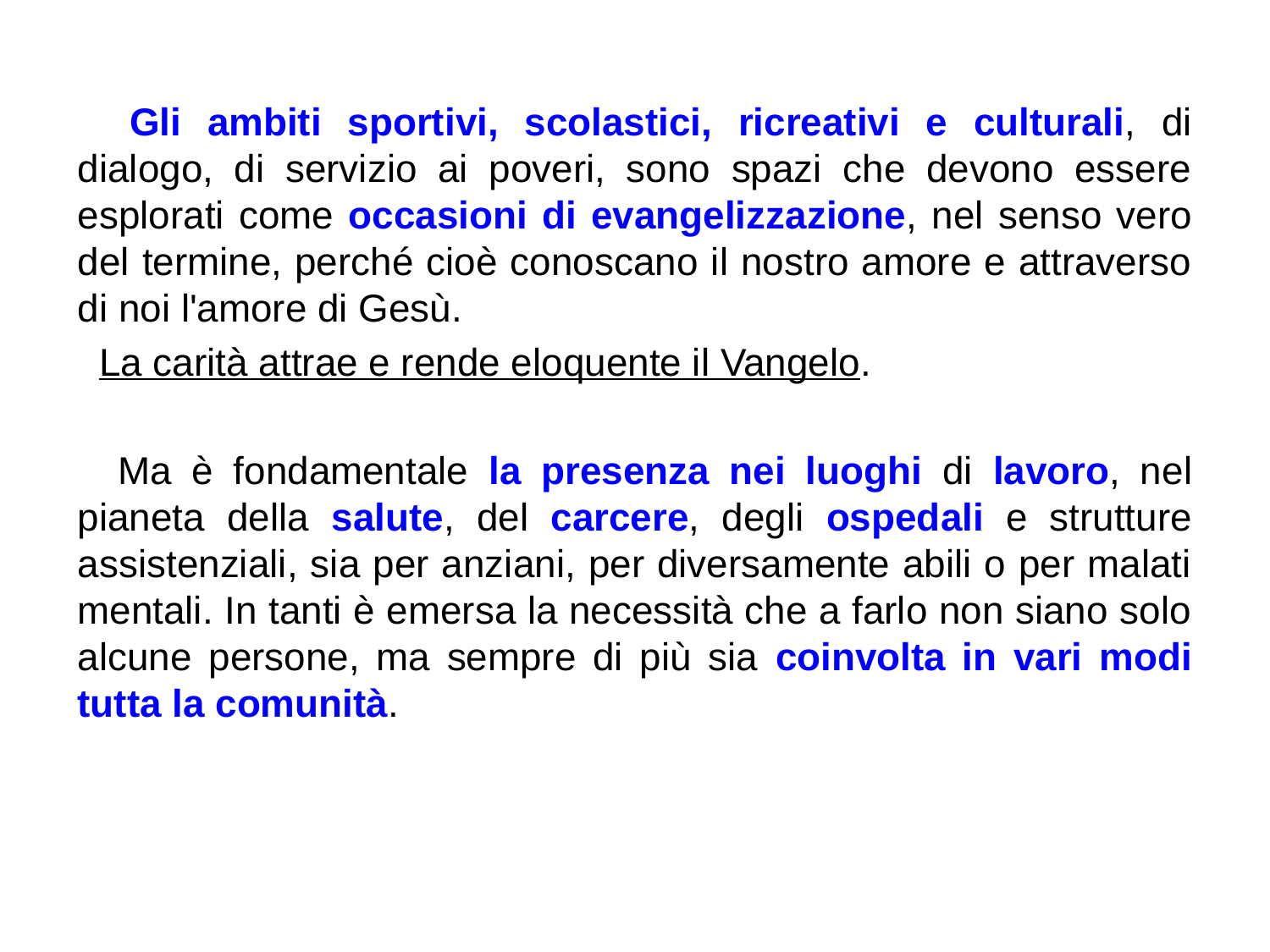

Gli ambiti sportivi, scolastici, ricreativi e culturali, di dialogo, di servizio ai poveri, sono spazi che devono essere esplorati come occasioni di evangelizzazione, nel senso vero del termine, perché cioè conoscano il nostro amore e attraverso di noi l'amore di Gesù.
  La carità attrae e rende eloquente il Vangelo.

  Ma è fondamentale la presenza nei luoghi di lavoro, nel pianeta della salute, del carcere, degli ospedali e strutture assistenziali, sia per anziani, per diversamente abili o per malati mentali. In tanti è emersa la necessità che a farlo non siano solo alcune persone, ma sempre di più sia coinvolta in vari modi tutta la comunità.